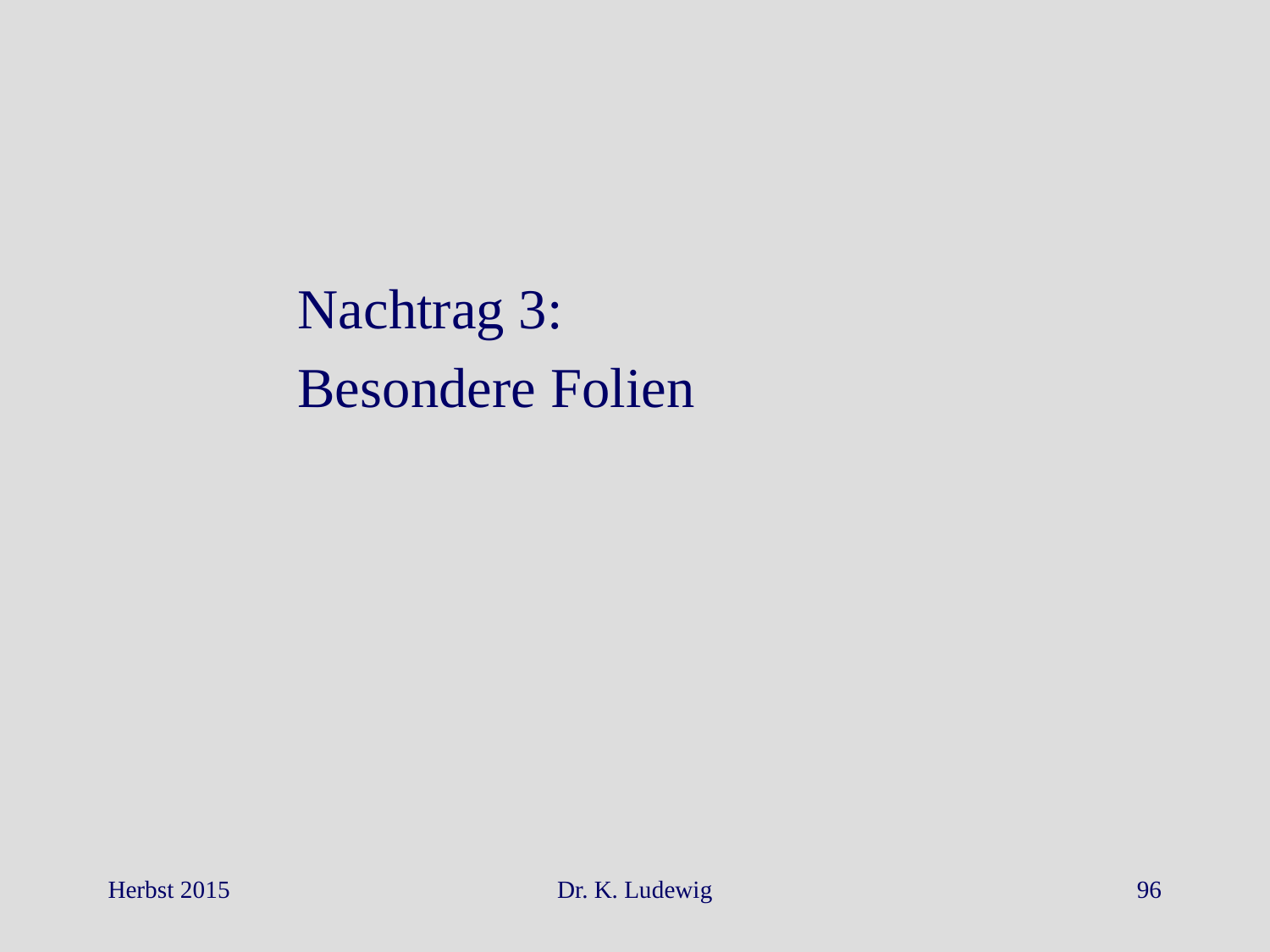

Nachtrag 3:
Besondere Folien
Herbst 2015
Dr. K. Ludewig
96